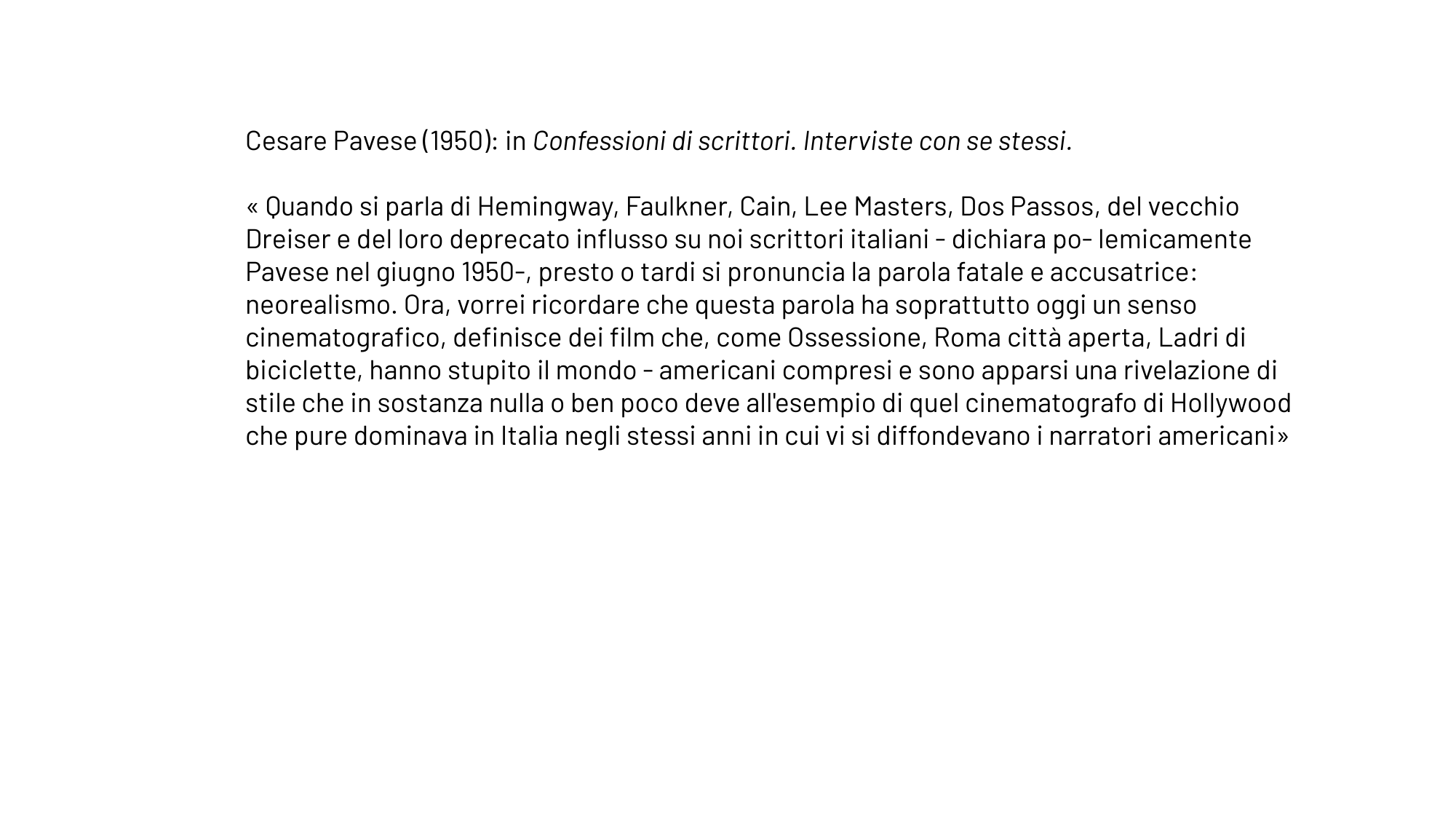

Cesare Pavese (1950): in Confessioni di scrittori. Interviste con se stessi.

« Quando si parla di Hemingway, Faulkner, Cain, Lee Masters, Dos Passos, del vecchio Dreiser e del loro deprecato influsso su noi scrittori italiani - dichiara po- lemicamente Pavese nel giugno 1950-, presto o tardi si pronuncia la parola fatale e accusatrice: neorealismo. Ora, vorrei ricordare che questa parola ha soprattutto oggi un senso cinematografico, definisce dei film che, come Ossessione, Roma città aperta, Ladri di biciclette, hanno stupito il mondo - americani compresi e sono apparsi una rivelazione di stile che in sostanza nulla o ben poco deve all'esempio di quel cinematografo di Hollywood che pure dominava in Italia negli stessi anni in cui vi si diffondevano i narratori americani»